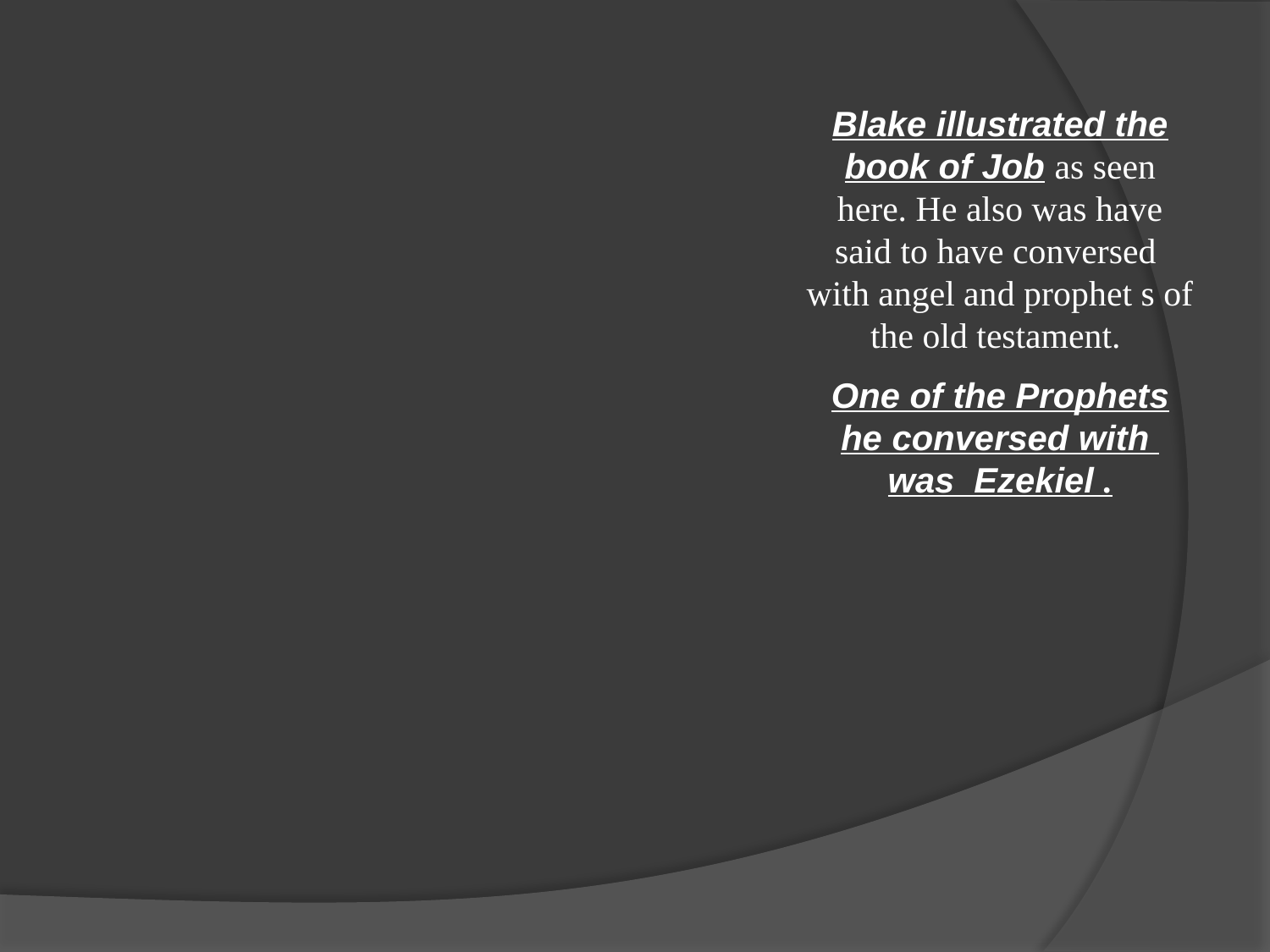

Blake illustrated the book of Job as seen here. He also was have said to have conversed  with angel and prophet s of the old testament.
One of the Prophets he conversed with  was  Ezekiel .